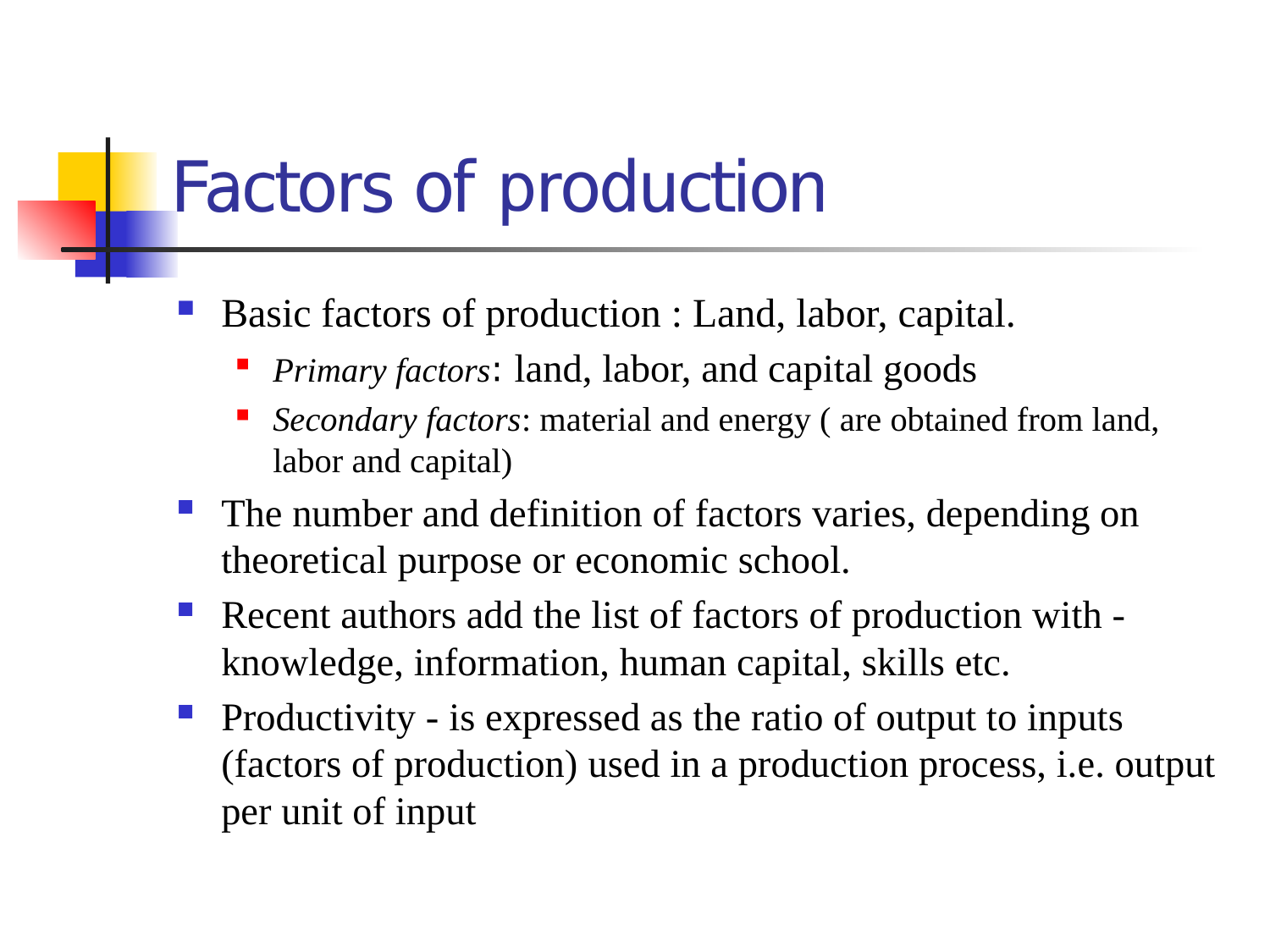

# Factors of production
Basic factors of production : Land, labor, capital.
Primary factors: land, labor, and capital goods
Secondary factors: material and energy ( are obtained from land, labor and capital)
The number and definition of factors varies, depending on theoretical purpose or economic school.
Recent authors add the list of factors of production with - knowledge, information, human capital, skills etc.
Productivity - is expressed as the ratio of output to inputs (factors of production) used in a production process, i.e. output per unit of input